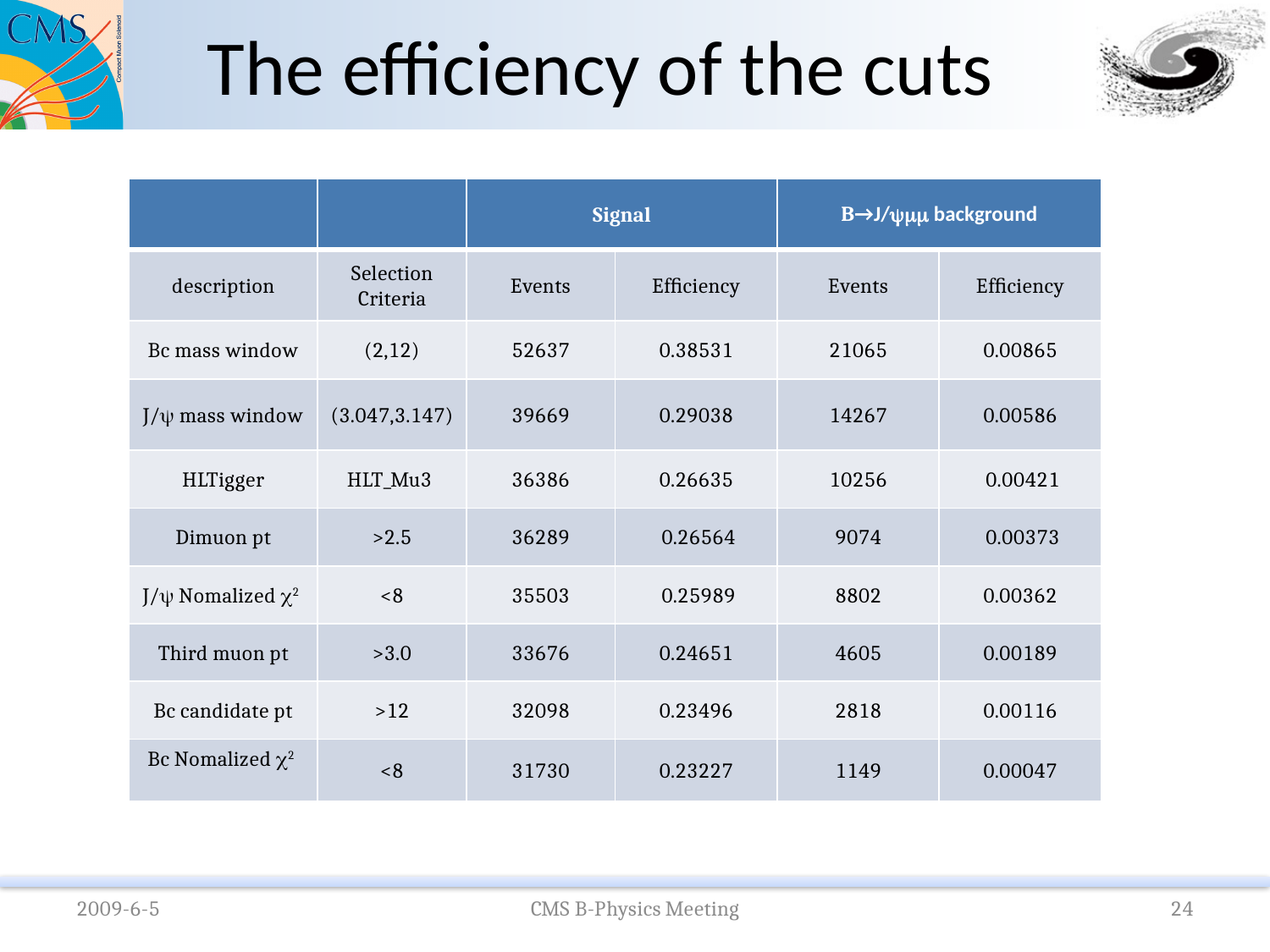

# The efficiency of the cuts
|  |  | Signal |  | B→J/ψμμ background |  |
| --- | --- | --- | --- | --- | --- |
| description | Selection Criteria | Events | Efﬁciency | Events | Efﬁciency |
| Bc mass window | (2,12) | 52637 | 0.38531 | 21065 | 0.00865 |
| J/ψ mass window | (3.047,3.147) | 39669 | 0.29038 | 14267 | 0.00586 |
| HLTigger | HLT\_Mu3 | 36386 | 0.26635 | 10256 | 0.00421 |
| Dimuon pt | >2.5 | 36289 | 0.26564 | 9074 | 0.00373 |
| J/ψ Nomalized χ2 | <8 | 35503 | 0.25989 | 8802 | 0.00362 |
| Third muon pt | >3.0 | 33676 | 0.24651 | 4605 | 0.00189 |
| Bc candidate pt | >12 | 32098 | 0.23496 | 2818 | 0.00116 |
| Bc Nomalized χ2 | <8 | 31730 | 0.23227 | 1149 | 0.00047 |
2009-6-5
CMS B-Physics Meeting
24